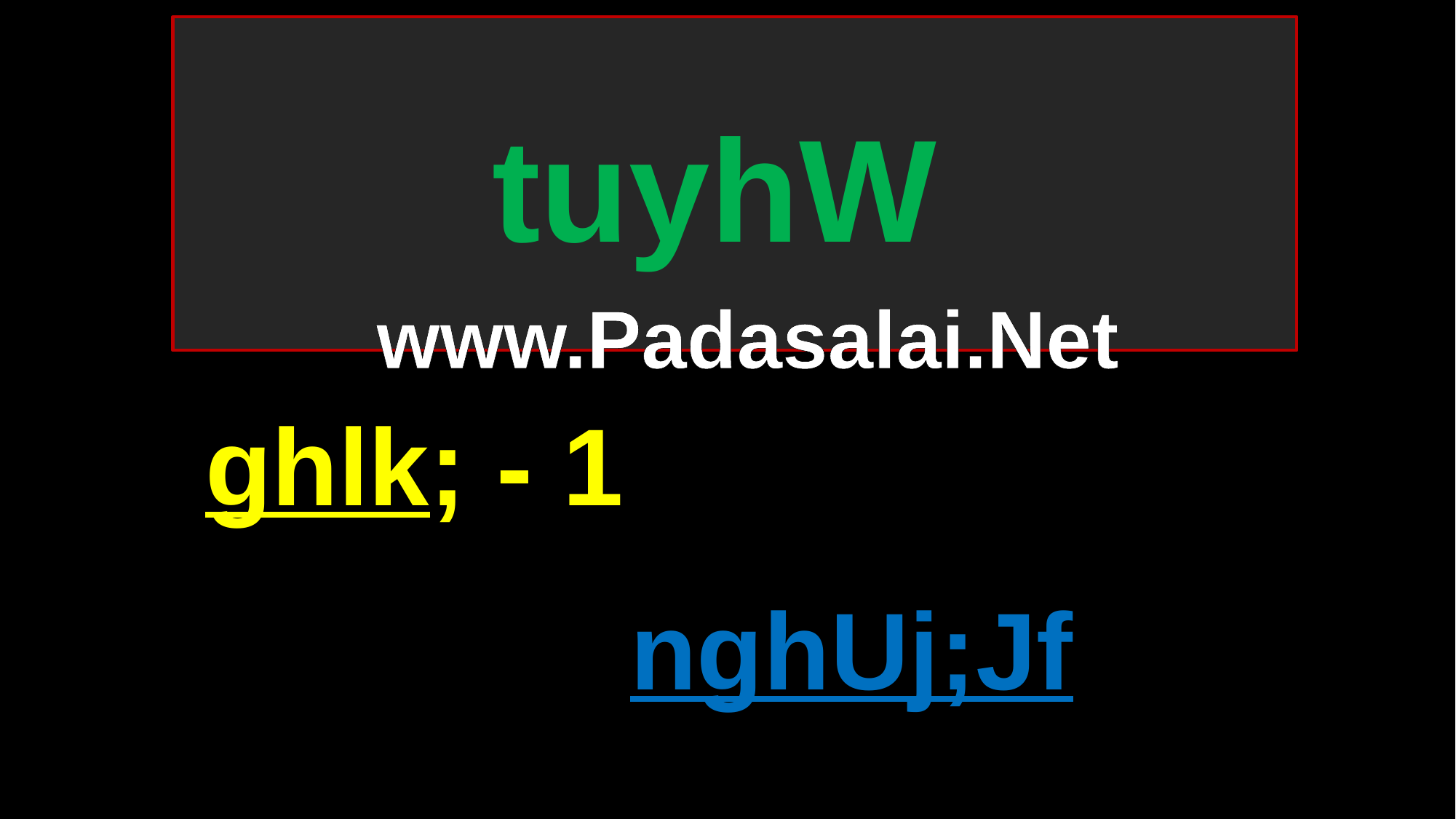

# tuyhW
www.Padasalai.Net
ghlk; - 1
nghUj;Jf